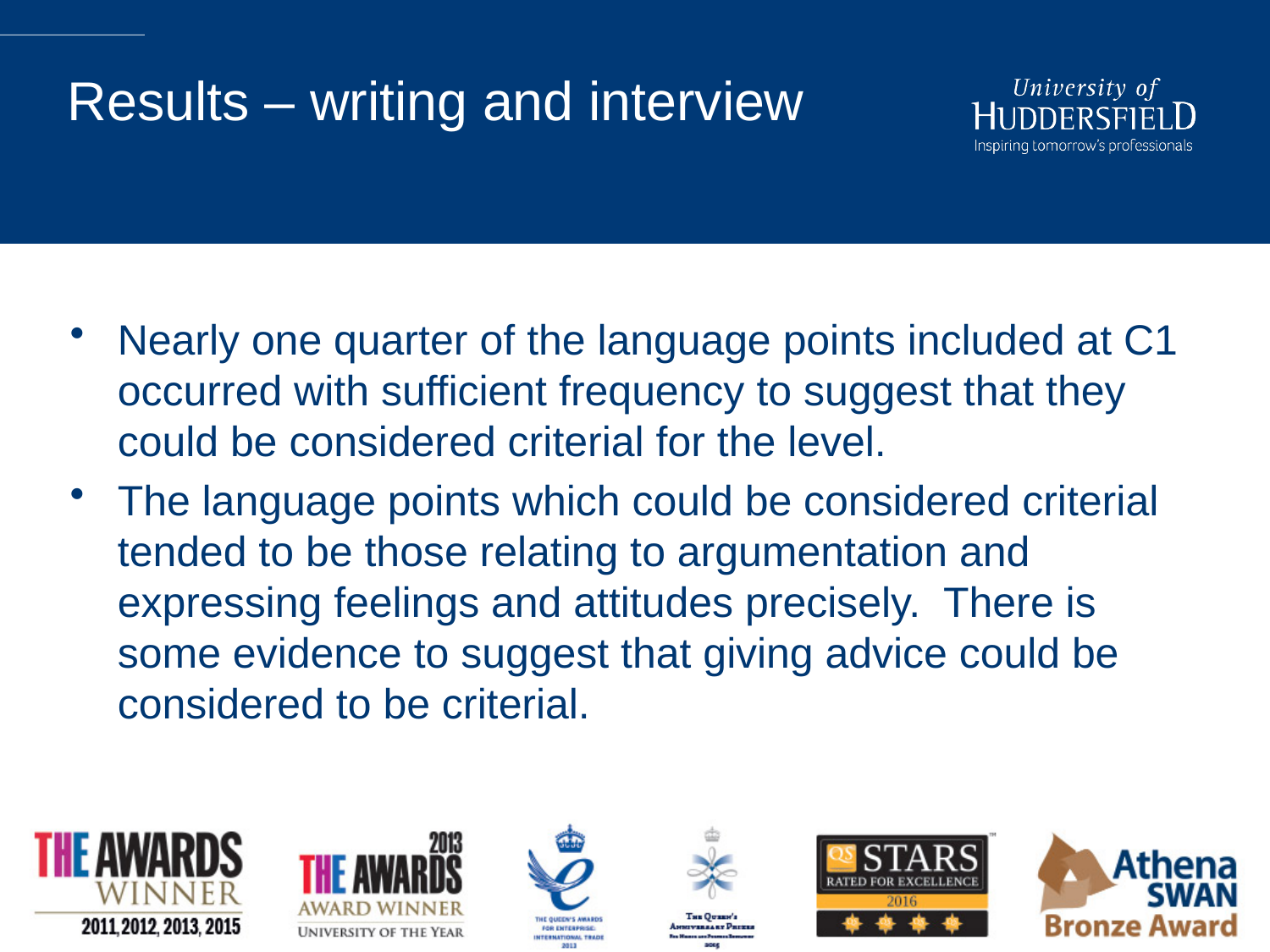

# Results – writing and interview
Nearly one quarter of the language points included at C1 occurred with sufficient frequency to suggest that they could be considered criterial for the level.
The language points which could be considered criterial tended to be those relating to argumentation and expressing feelings and attitudes precisely.  There is some evidence to suggest that giving advice could be considered to be criterial.